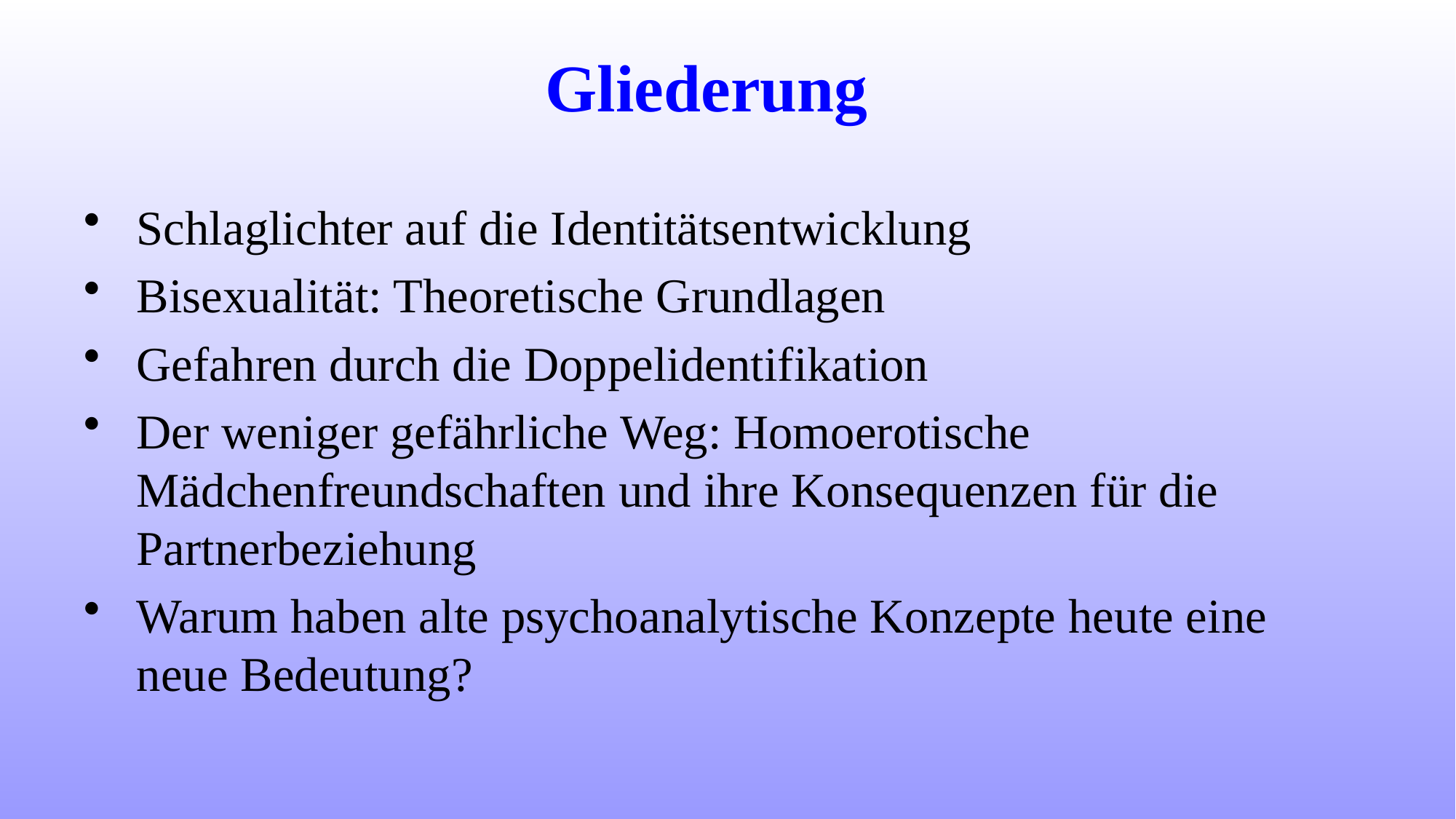

# Gliederung
Schlaglichter auf die Identitätsentwicklung
Bisexualität: Theoretische Grundlagen
Gefahren durch die Doppelidentifikation
Der weniger gefährliche Weg: Homoerotische Mädchenfreundschaften und ihre Konsequenzen für die Partnerbeziehung
Warum haben alte psychoanalytische Konzepte heute eine neue Bedeutung?